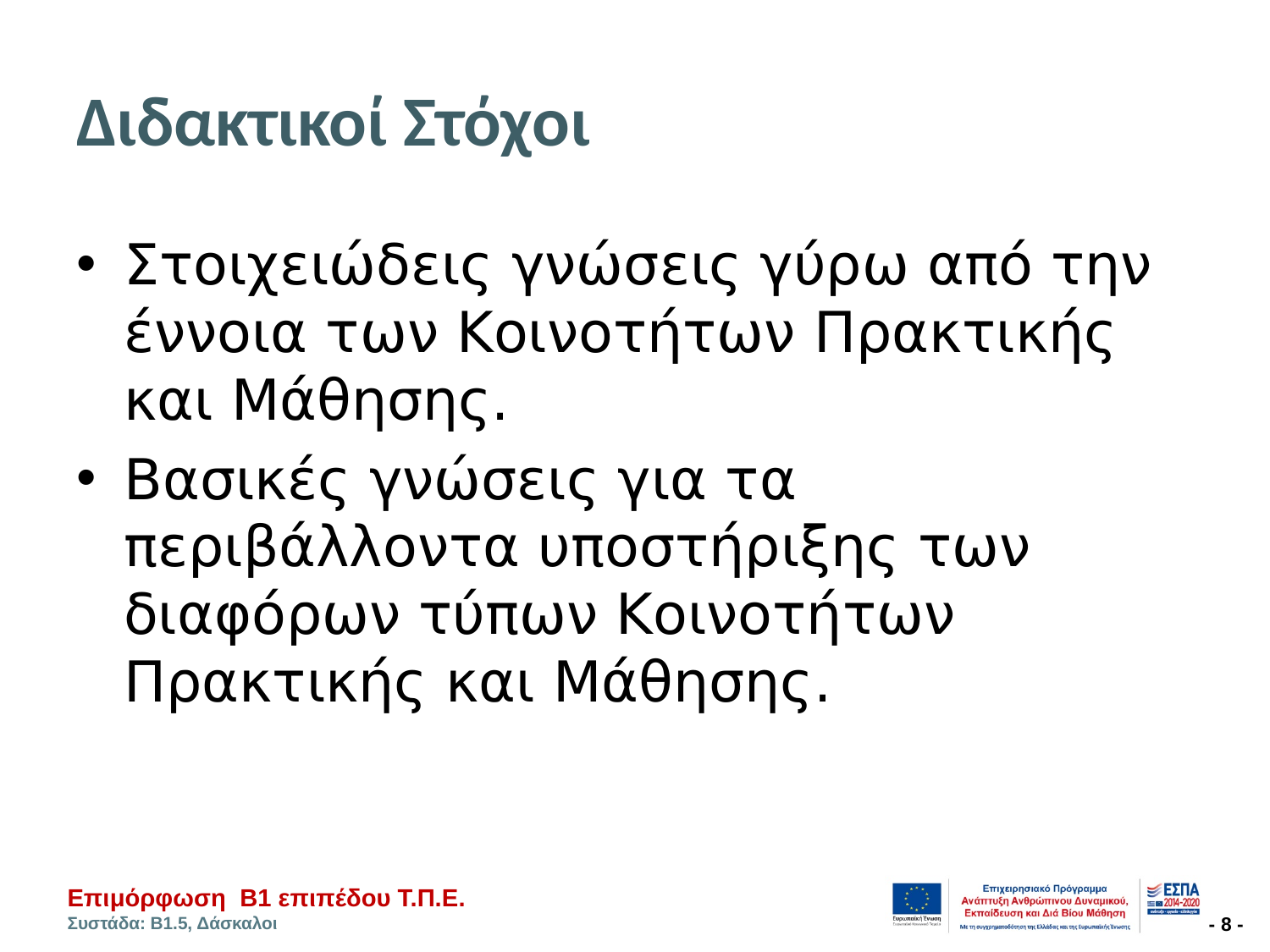

# Διδακτικοί Στόχοι
Στοιχειώδεις γνώσεις γύρω από την έννοια των Κοινοτήτων Πρακτικής και Μάθησης.
Βασικές γνώσεις για τα περιβάλλοντα υποστήριξης των διαφόρων τύπων Κοινοτήτων Πρακτικής και Μάθησης.